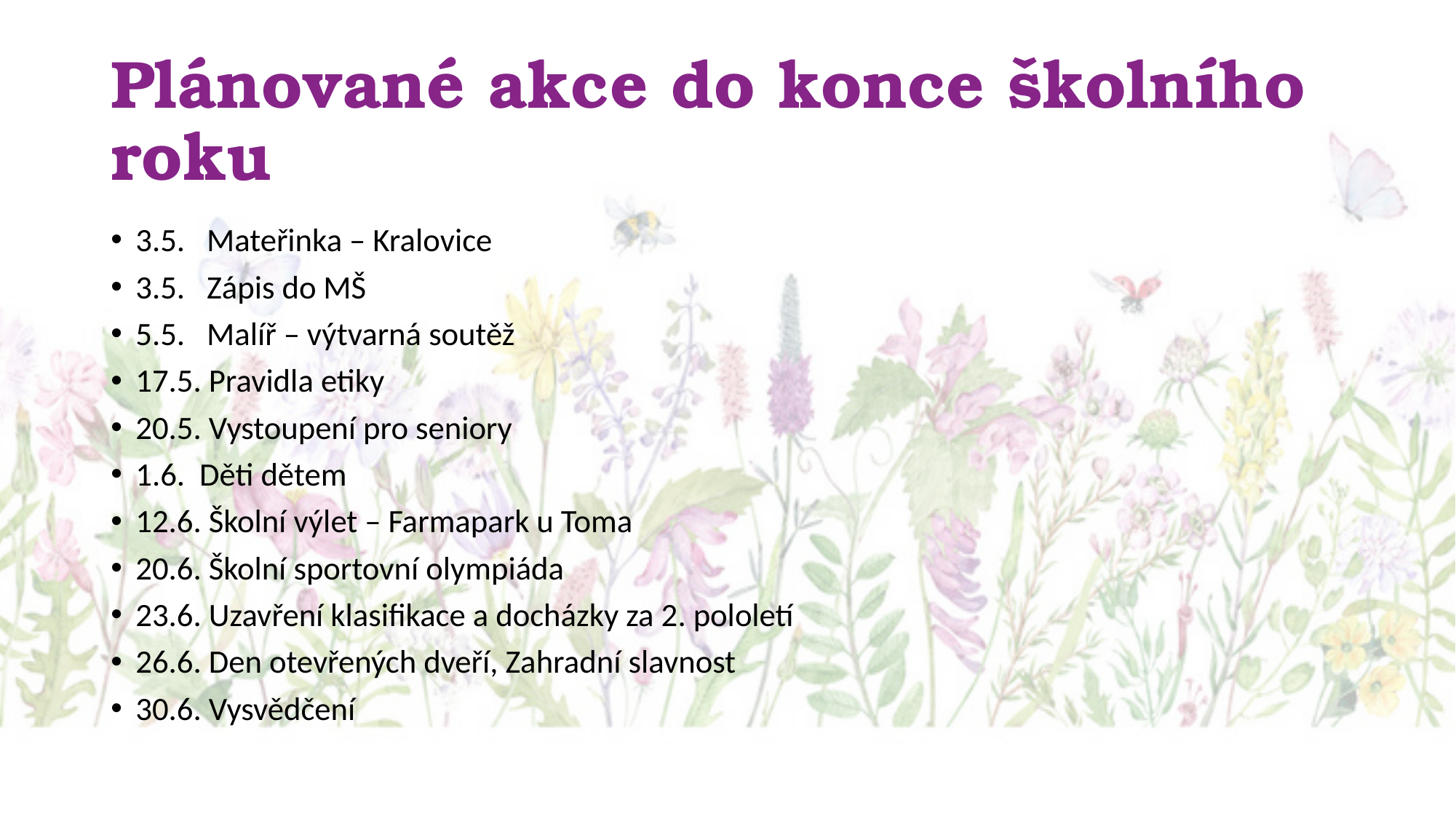

# Plánované akce do konce školního roku
3.5.   Mateřinka – Kralovice
3.5.   Zápis do MŠ
5.5.   Malíř – výtvarná soutěž
17.5. Pravidla etiky
20.5. Vystoupení pro seniory
1.6.  Děti dětem
12.6. Školní výlet – Farmapark u Toma
20.6. Školní sportovní olympiáda
23.6. Uzavření klasifikace a docházky za 2. pololetí
26.6. Den otevřených dveří, Zahradní slavnost
30.6. Vysvědčení